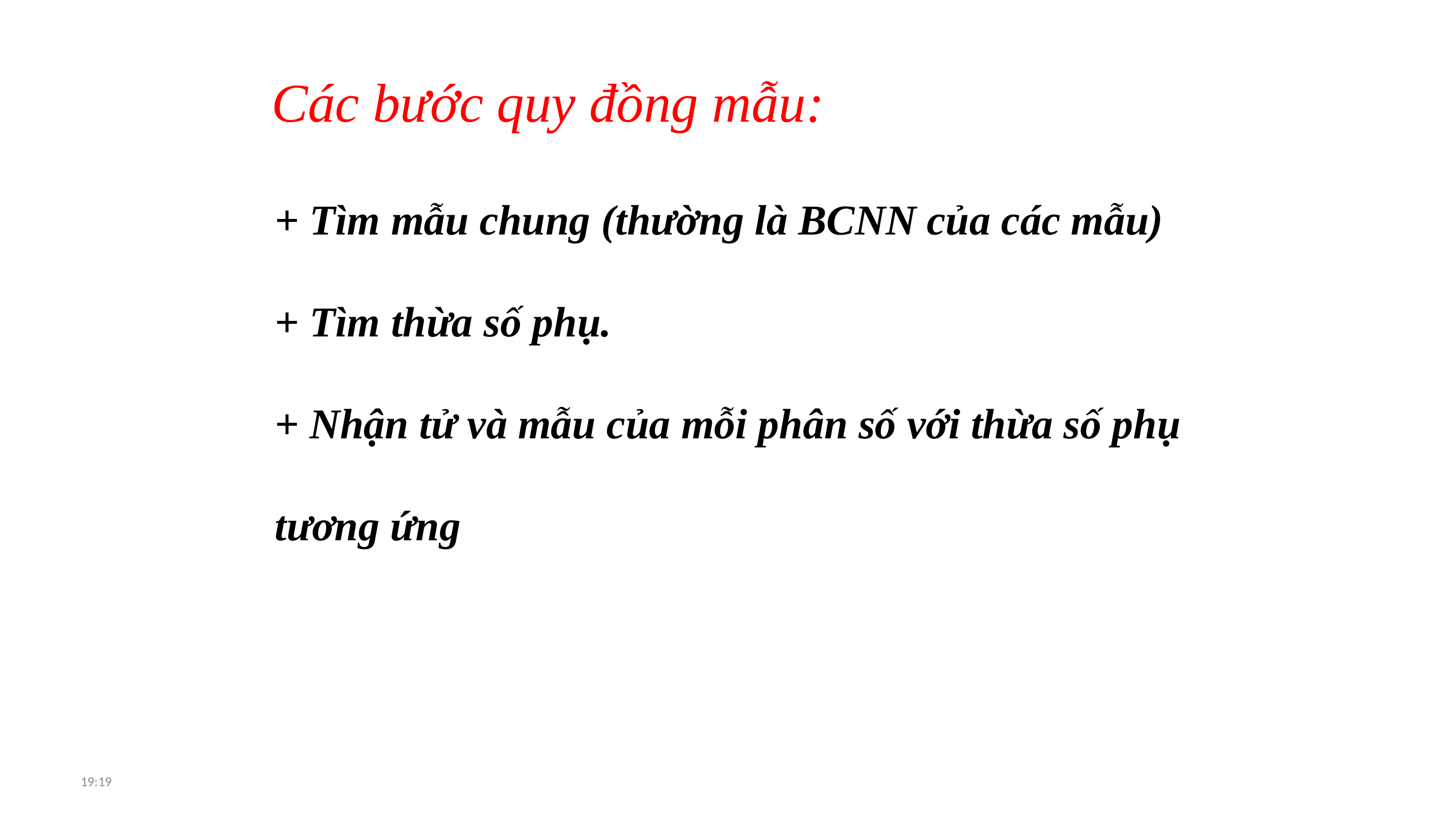

Các bước quy đồng mẫu:
+ Tìm mẫu chung (thường là BCNN của các mẫu)
+ Tìm thừa số phụ.
+ Nhận tử và mẫu của mỗi phân số với thừa số phụ tương ứng
19:19